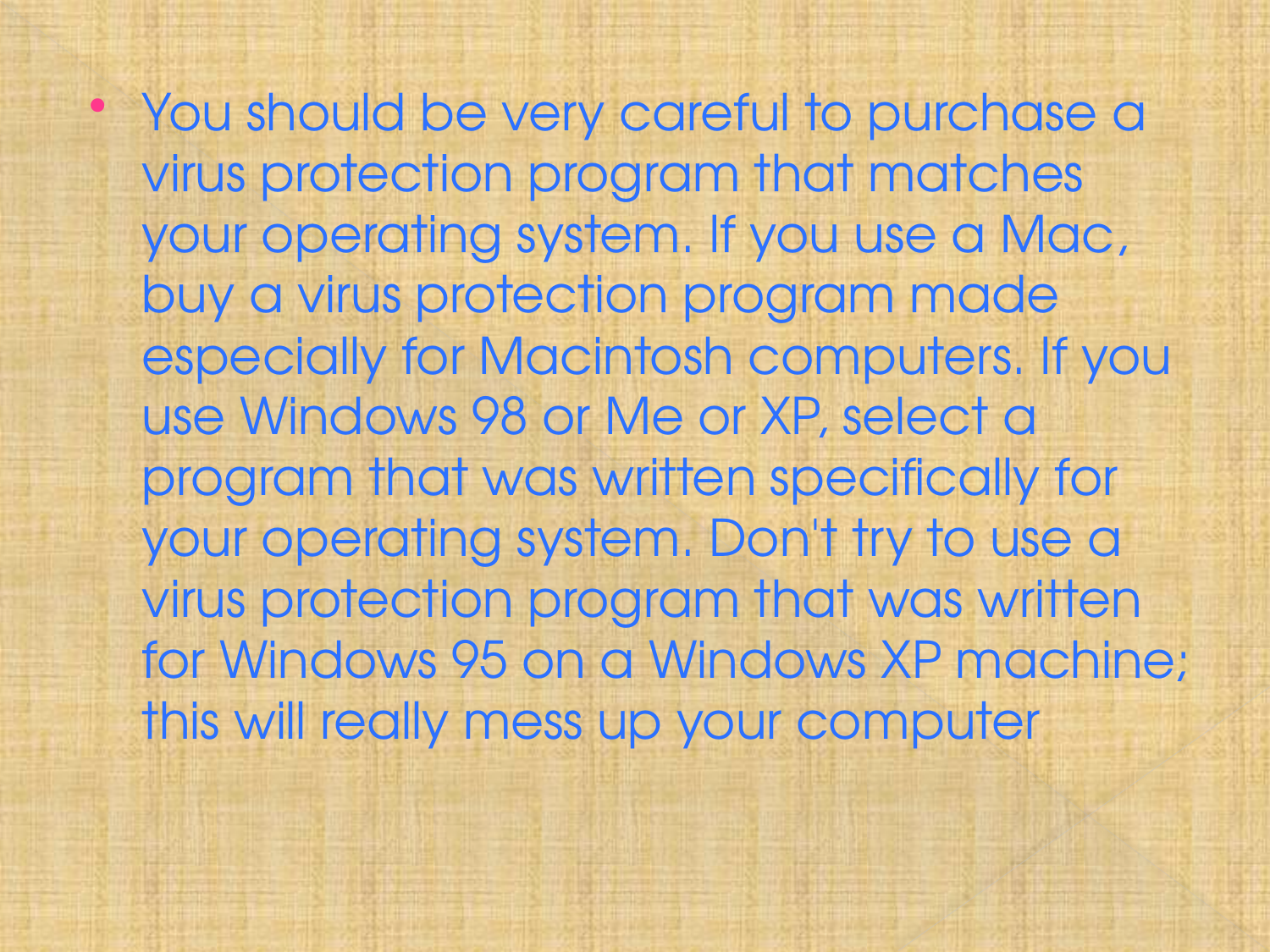

You should be very careful to purchase a virus protection program that matches your operating system. If you use a Mac, buy a virus protection program made especially for Macintosh computers. If you use Windows 98 or Me or XP, select a program that was written specifically for your operating system. Don't try to use a virus protection program that was written for Windows 95 on a Windows XP machine; this will really mess up your computer